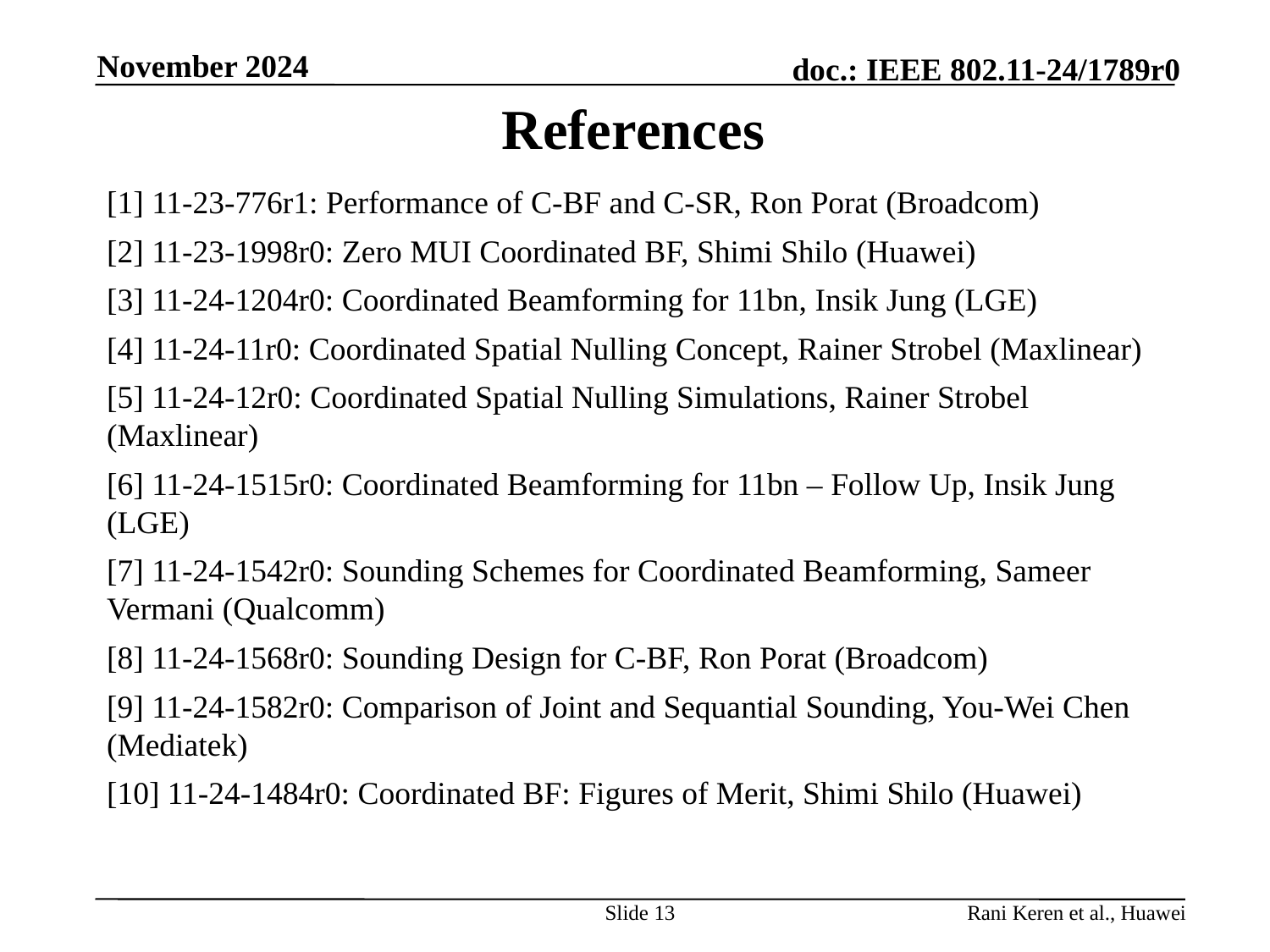

November 2024
# References
[1] 11-23-776r1: Performance of C-BF and C-SR, Ron Porat (Broadcom)
[2] 11-23-1998r0: Zero MUI Coordinated BF, Shimi Shilo (Huawei)
[3] 11-24-1204r0: Coordinated Beamforming for 11bn, Insik Jung (LGE)
[4] 11-24-11r0: Coordinated Spatial Nulling Concept, Rainer Strobel (Maxlinear)
[5] 11-24-12r0: Coordinated Spatial Nulling Simulations, Rainer Strobel (Maxlinear)
[6] 11-24-1515r0: Coordinated Beamforming for 11bn – Follow Up, Insik Jung (LGE)
[7] 11-24-1542r0: Sounding Schemes for Coordinated Beamforming, Sameer Vermani (Qualcomm)
[8] 11-24-1568r0: Sounding Design for C-BF, Ron Porat (Broadcom)
[9] 11-24-1582r0: Comparison of Joint and Sequantial Sounding, You-Wei Chen (Mediatek)
[10] 11-24-1484r0: Coordinated BF: Figures of Merit, Shimi Shilo (Huawei)

Slide 13
Rani Keren et al., Huawei